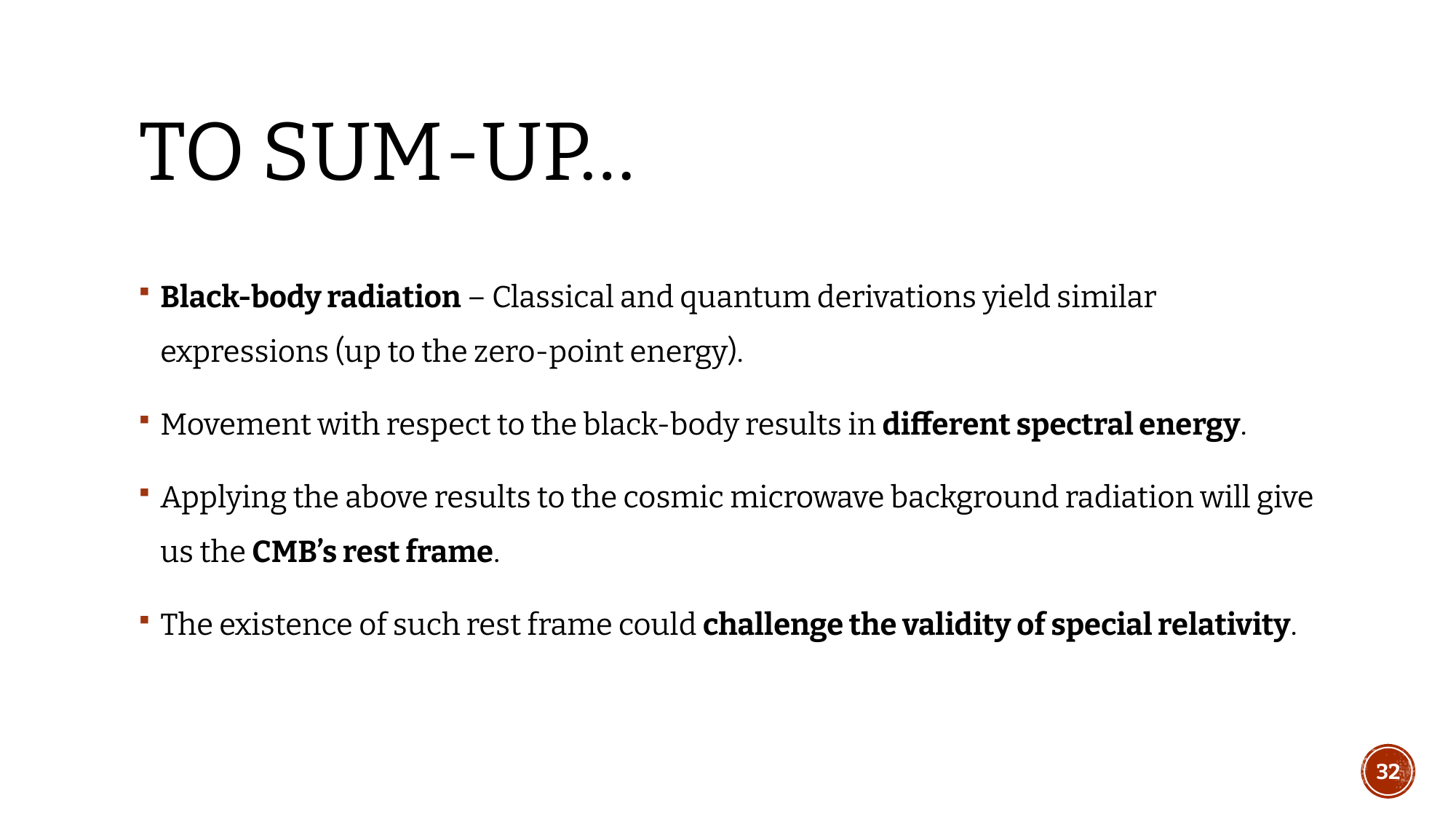

# To Sum-up…
Black-body radiation – Classical and quantum derivations yield similar expressions (up to the zero-point energy).
Movement with respect to the black-body results in different spectral energy.
Applying the above results to the cosmic microwave background radiation will give us the CMB’s rest frame.
The existence of such rest frame could challenge the validity of special relativity.
32